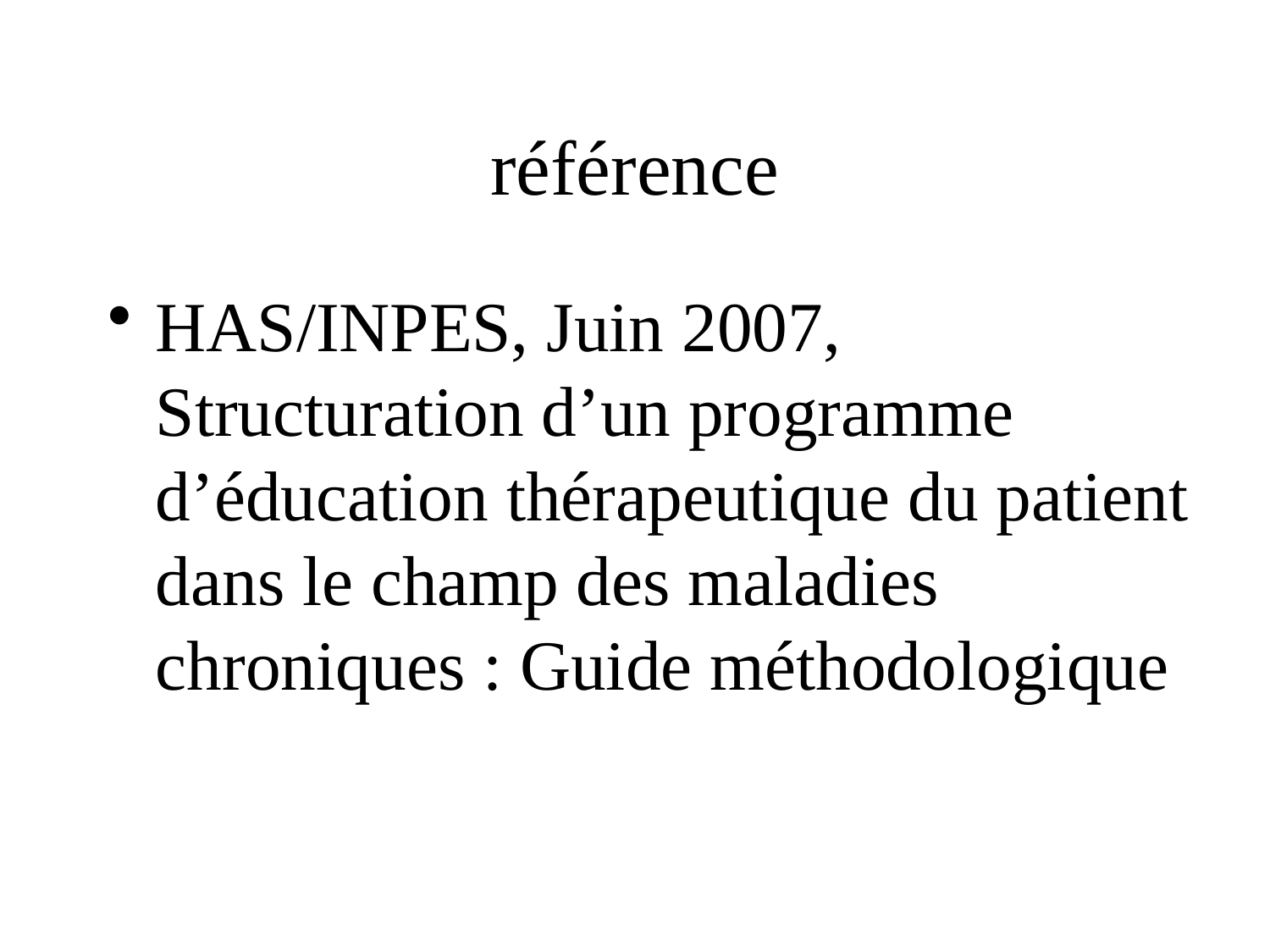

# référence
HAS/INPES, Juin 2007, Structuration d’un programme d’éducation thérapeutique du patient dans le champ des maladies chroniques : Guide méthodologique